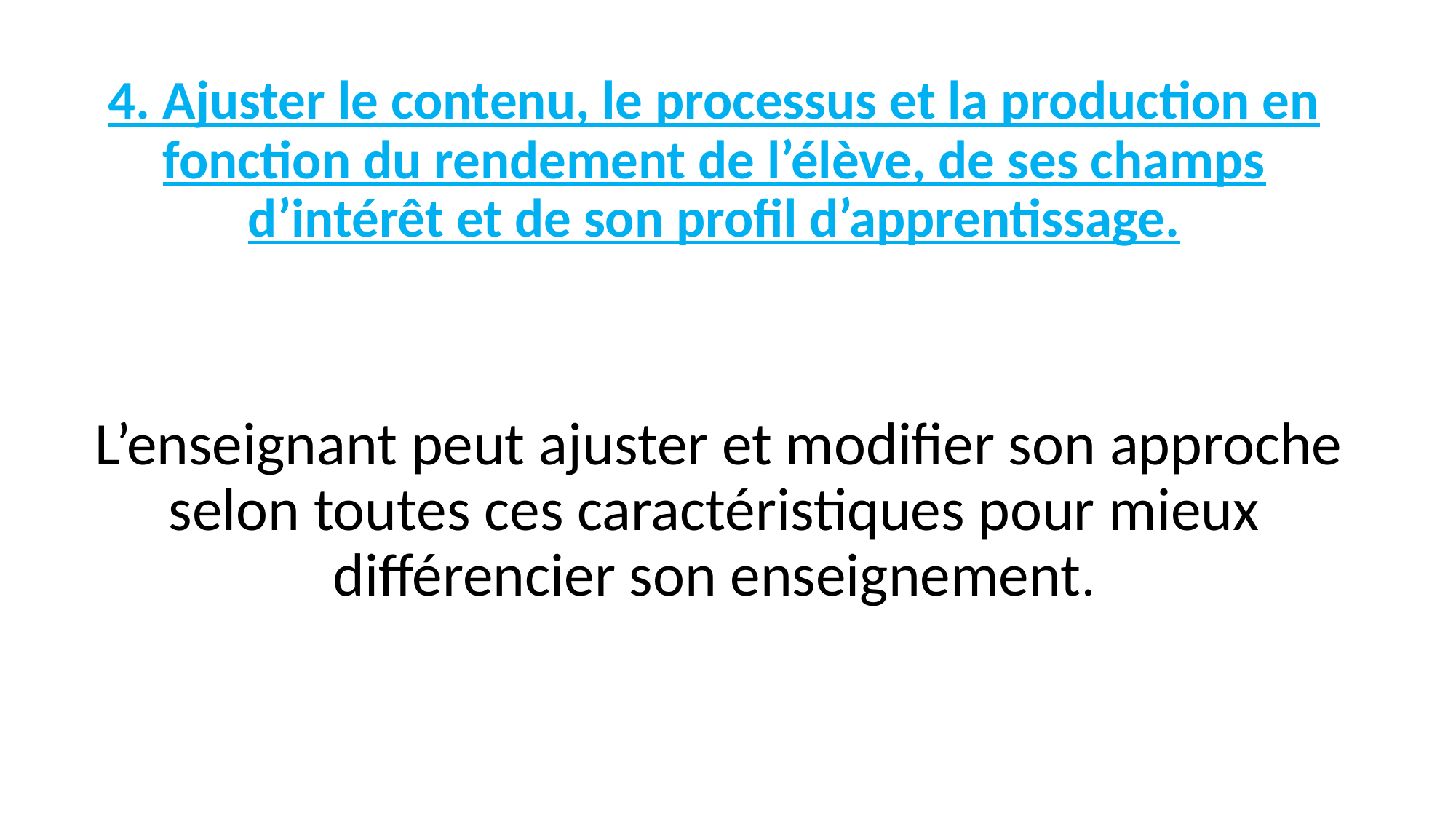

4. Ajuster le contenu, le processus et la production en fonction du rendement de l’élève, de ses champs d’intérêt et de son profil d’apprentissage.

 L’enseignant peut ajuster et modifier son approche selon toutes ces caractéristiques pour mieux différencier son enseignement.